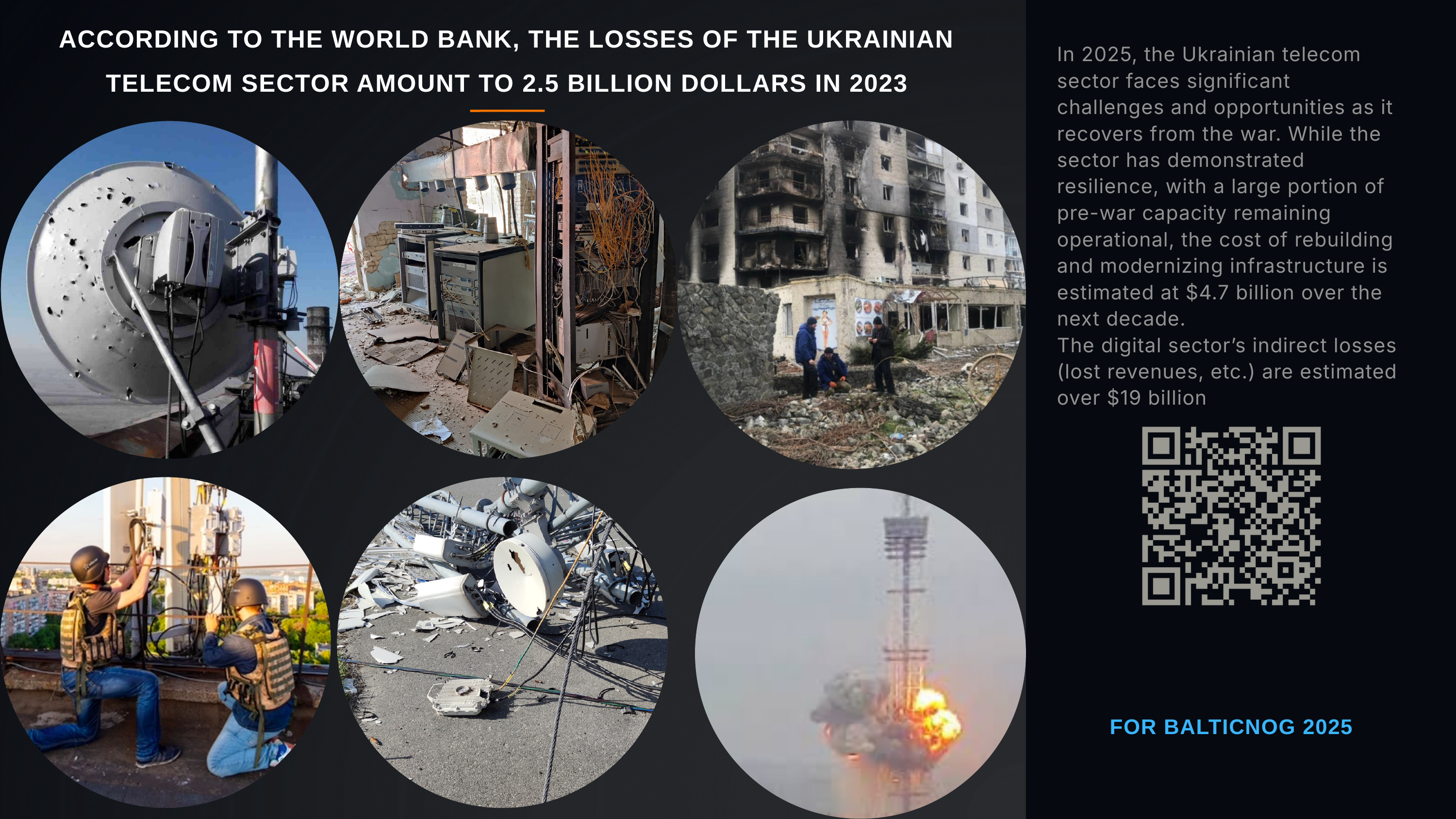

ACCORDING TO THE WORLD BANK, THE LOSSES OF THE UKRAINIAN TELECOM SECTOR AMOUNT TO 2.5 BILLION DOLLARS IN 2023
In 2025, the Ukrainian telecom sector faces significant challenges and opportunities as it recovers from the war. While the sector has demonstrated resilience, with a large portion of pre-war capacity remaining operational, the cost of rebuilding and modernizing infrastructure is estimated at $4.7 billion over the next decade.
The digital sector’s indirect losses (lost revenues, etc.) are estimated over $19 billion

FOR BALTICNOG 2025